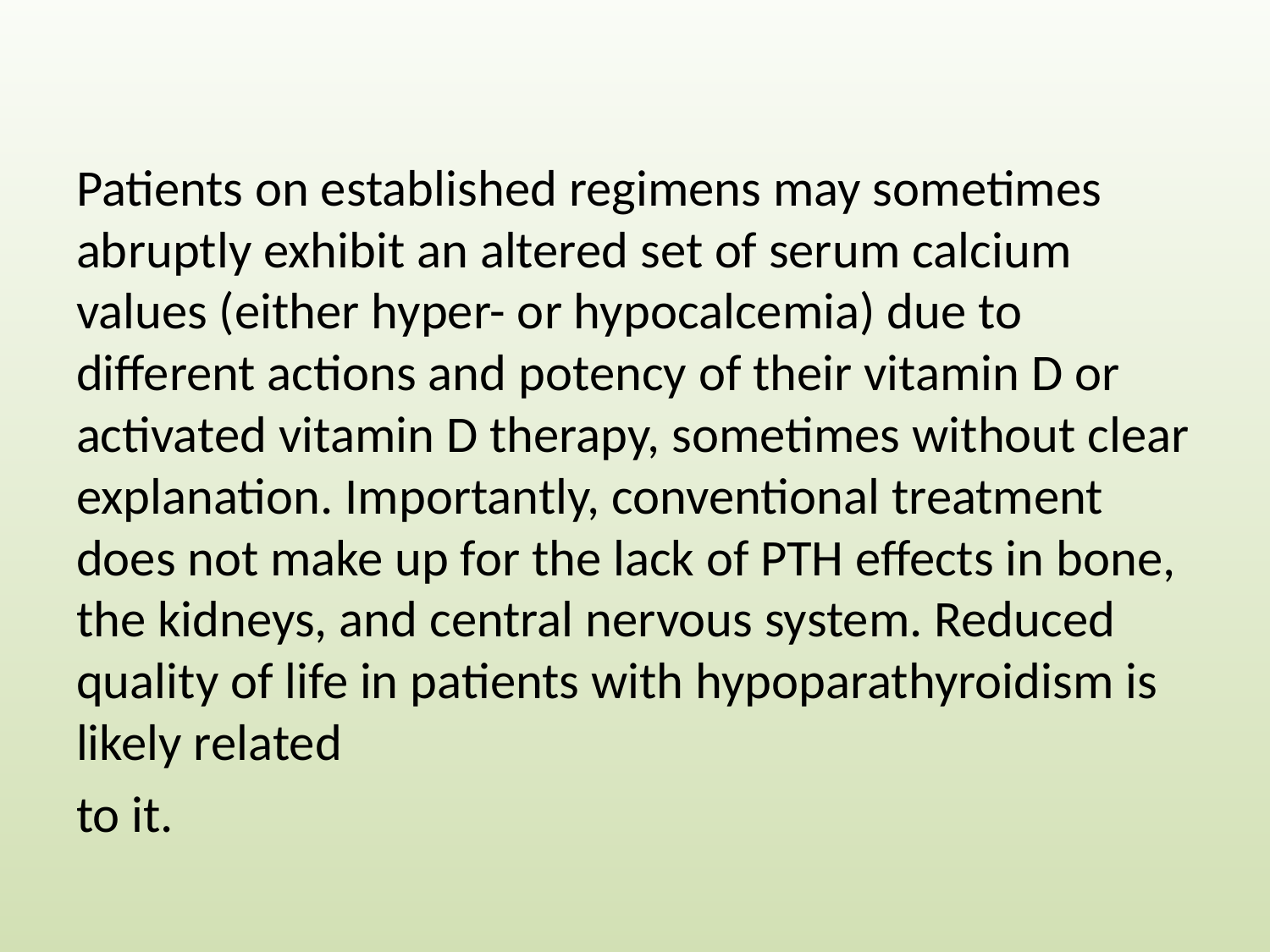

#
Patients on established regimens may sometimes abruptly exhibit an altered set of serum calcium values (either hyper- or hypocalcemia) due to different actions and potency of their vitamin D or activated vitamin D therapy, sometimes without clear explanation. Importantly, conventional treatment does not make up for the lack of PTH effects in bone, the kidneys, and central nervous system. Reduced quality of life in patients with hypoparathyroidism is likely related
to it.